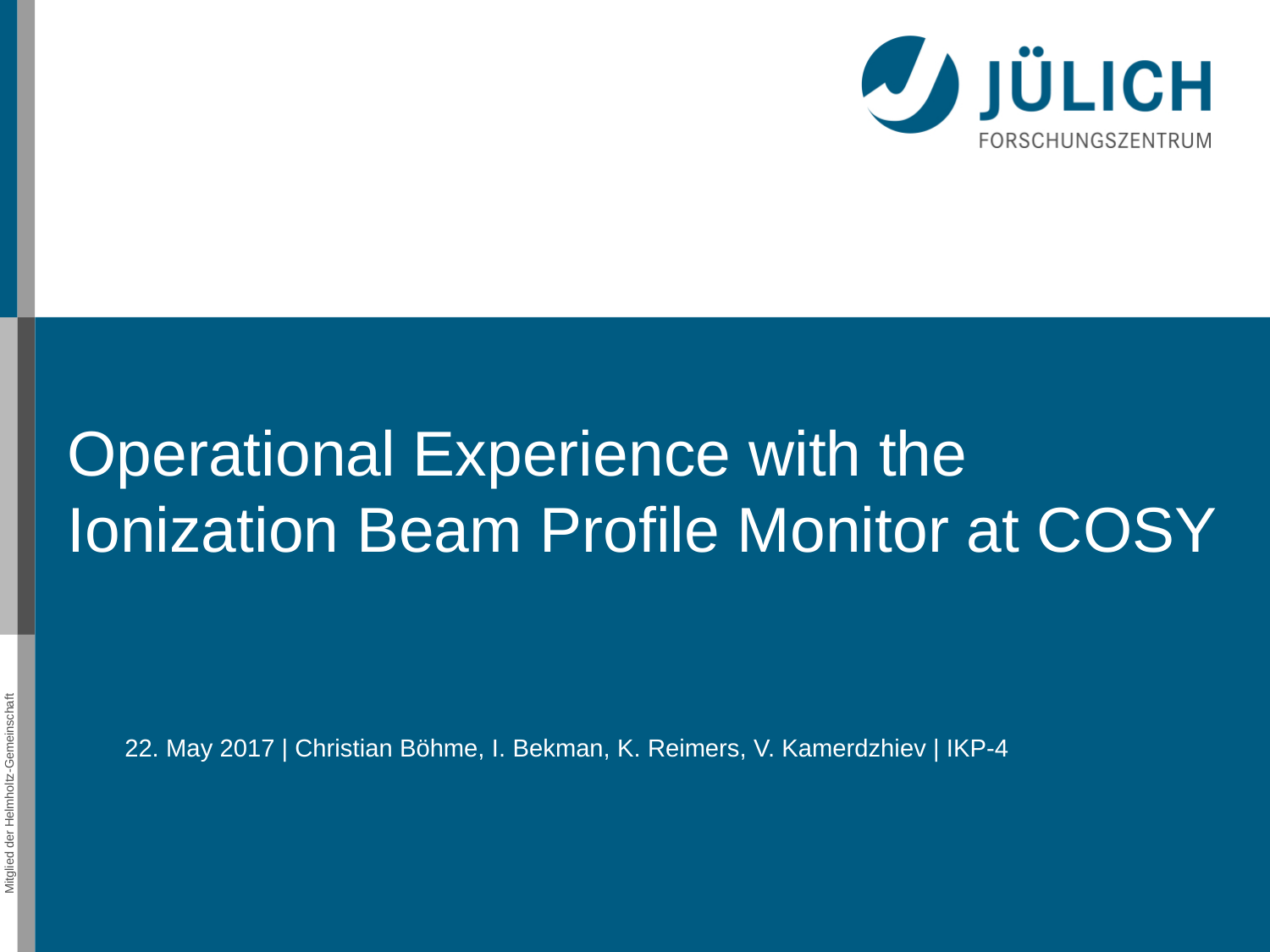

# Operational Experience with the Ionization Beam Profile Monitor at COSY
22. May 2017 | Christian Böhme, I. Bekman, K. Reimers, V. Kamerdzhiev | IKP-4